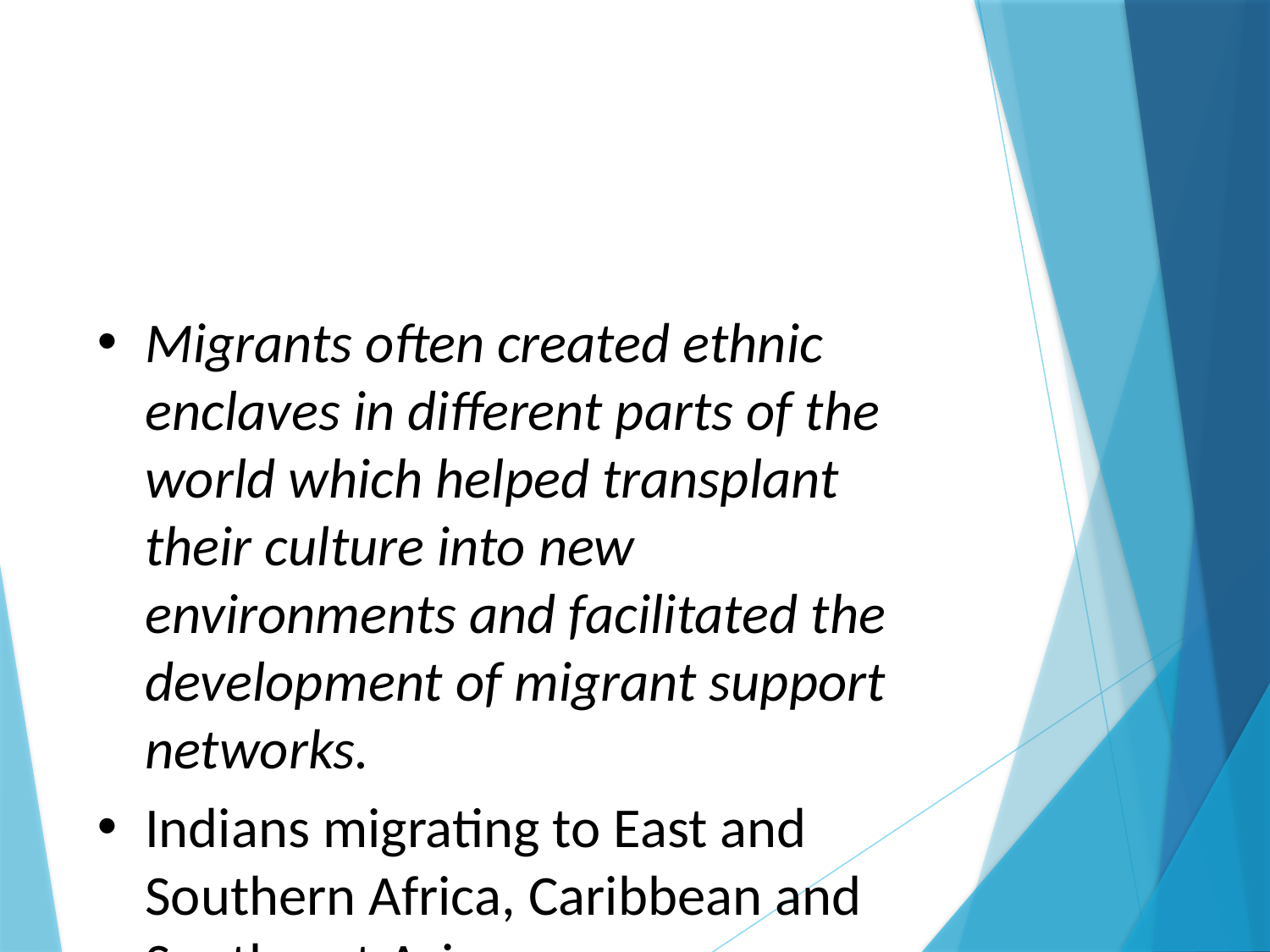

#
Migrants often created ethnic enclaves in different parts of the world which helped transplant their culture into new environments and facilitated the development of migrant support networks.
Indians migrating to East and Southern Africa, Caribbean and Southeast Asia
Little Italy, Chinatown